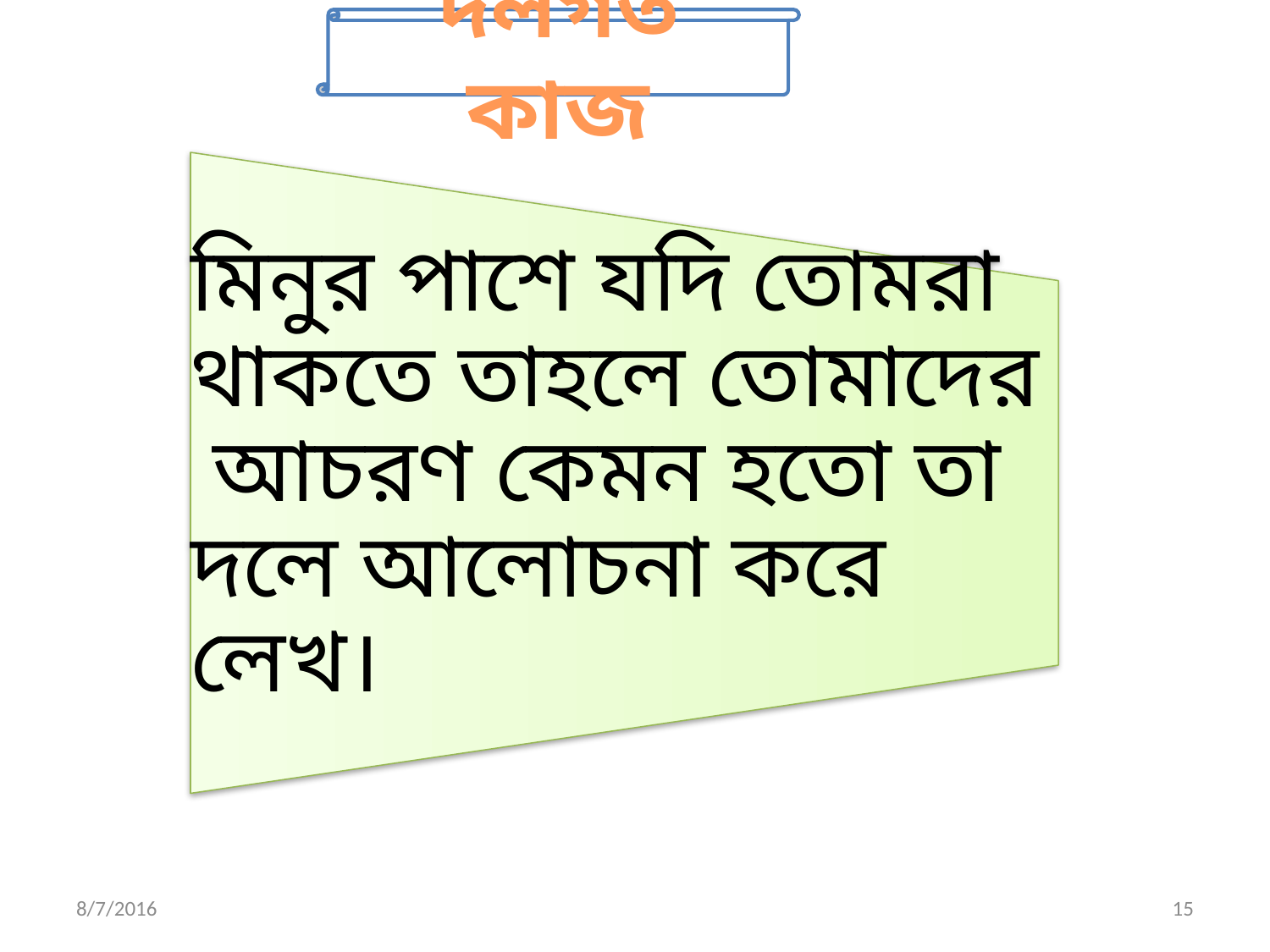

দলগত কাজ

মিনুর পাশে যদি তোমরা থাকতে তাহলে তোমাদের  আচরণ কেমন হতো তা দলে আলোচনা করে  লেখ।
8/7/2016
15